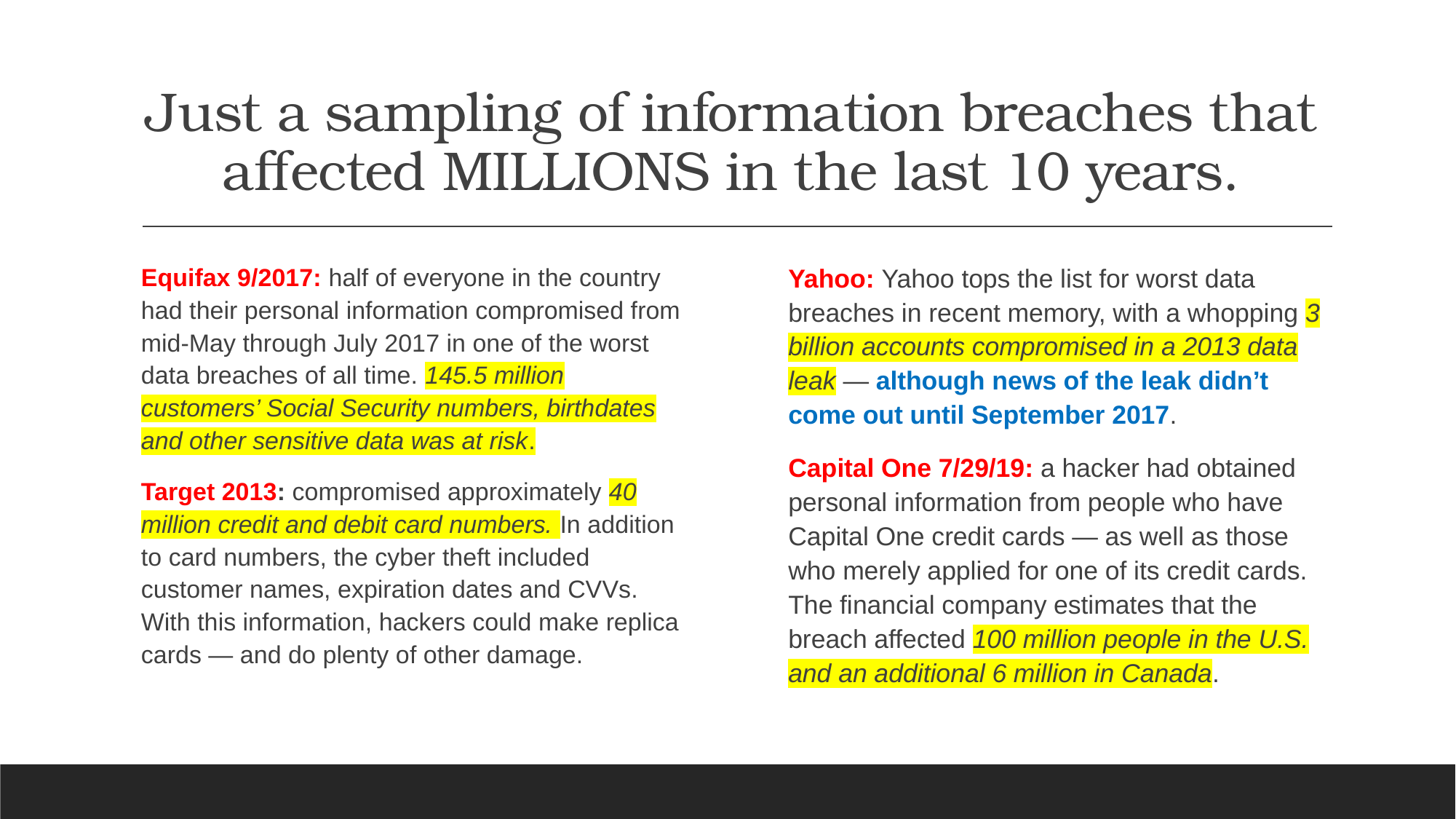

# Just a sampling of information breaches that affected MILLIONS in the last 10 years.
Equifax 9/2017: half of everyone in the country had their personal information compromised from mid-May through July 2017 in one of the worst data breaches of all time. 145.5 million customers’ Social Security numbers, birthdates and other sensitive data was at risk.
Target 2013: compromised approximately 40 million credit and debit card numbers. In addition to card numbers, the cyber theft included customer names, expiration dates and CVVs. With this information, hackers could make replica cards — and do plenty of other damage.

Yahoo: Yahoo tops the list for worst data breaches in recent memory, with a whopping 3 billion accounts compromised in a 2013 data leak — although news of the leak didn’t come out until September 2017.
Capital One 7/29/19: a hacker had obtained personal information from people who have Capital One credit cards — as well as those who merely applied for one of its credit cards. The financial company estimates that the breach affected 100 million people in the U.S. and an additional 6 million in Canada.